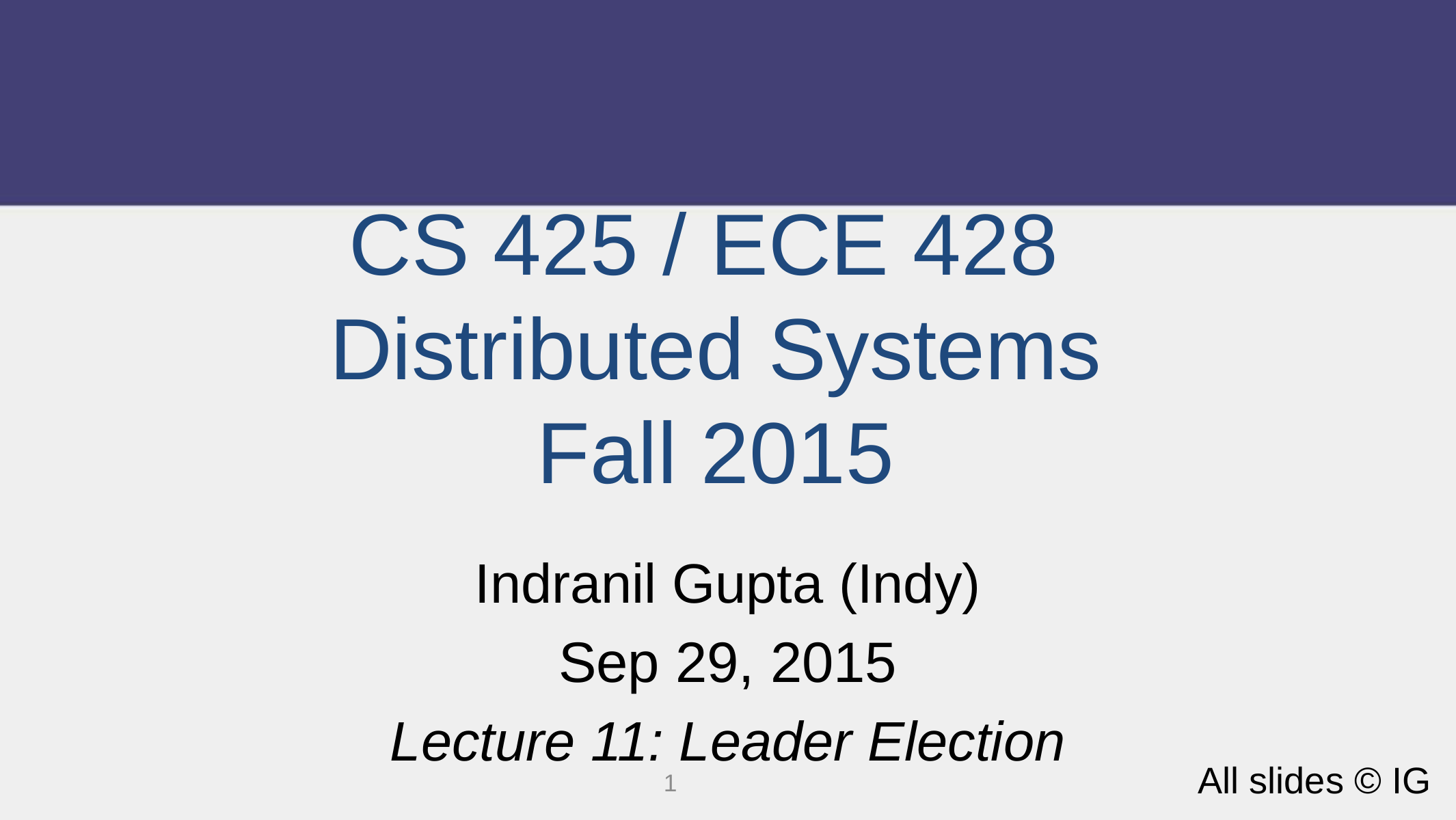

CS 425 / ECE 428
Distributed Systems
Fall 2015
Indranil Gupta (Indy)
Sep 29, 2015
Lecture 11: Leader Election
All slides © IG
1